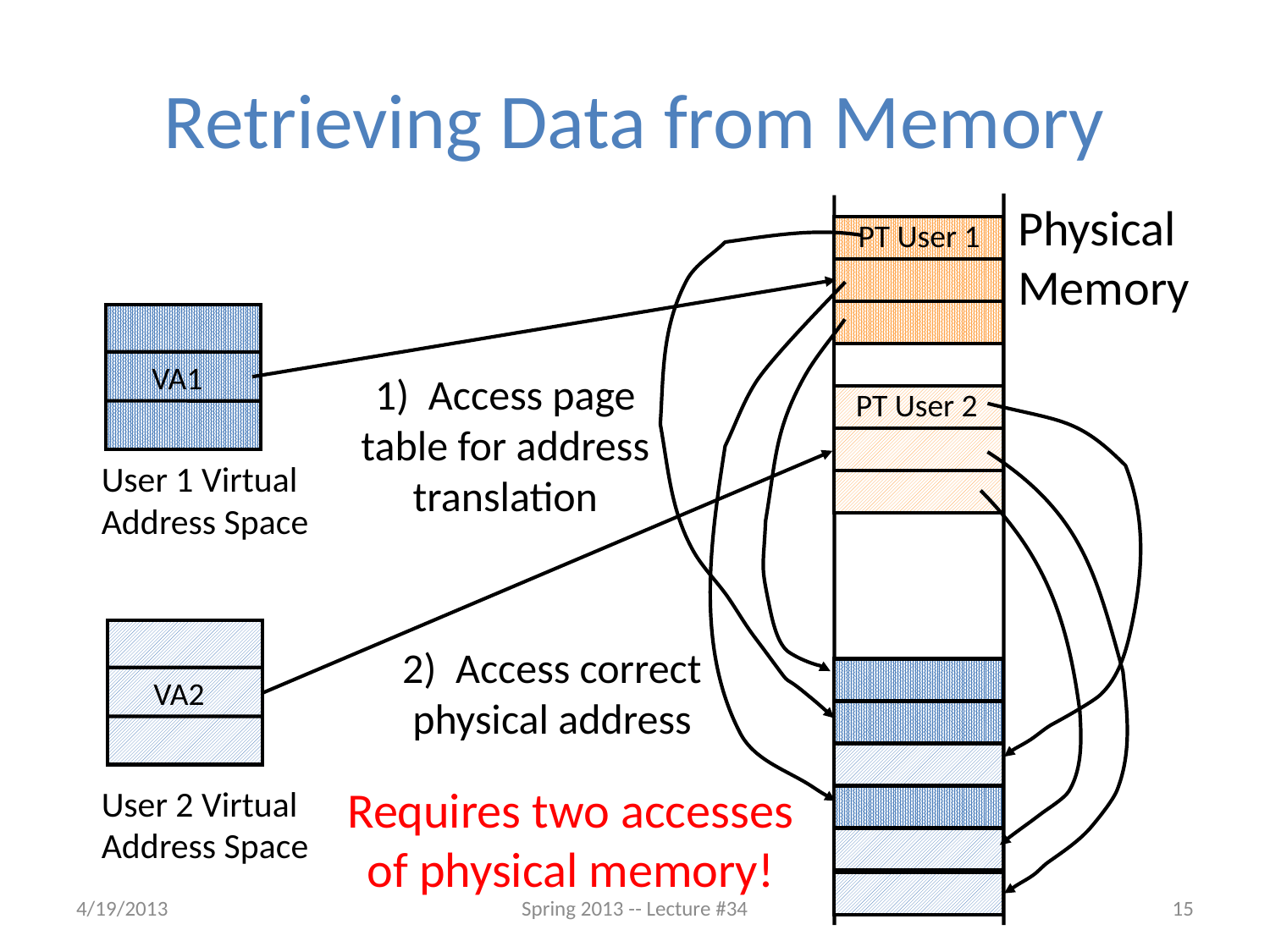

# Retrieving Data from Memory
Physical Memory

PT User 1

VA1

User 1 Virtual Address Space
User 2 Virtual Address Space

1)  Access page table for address translation
PT User 2

2)  Access correct physical address

VA2

Requires two accesses of physical memory!

4/19/2013
Spring 2013 -- Lecture #34
15